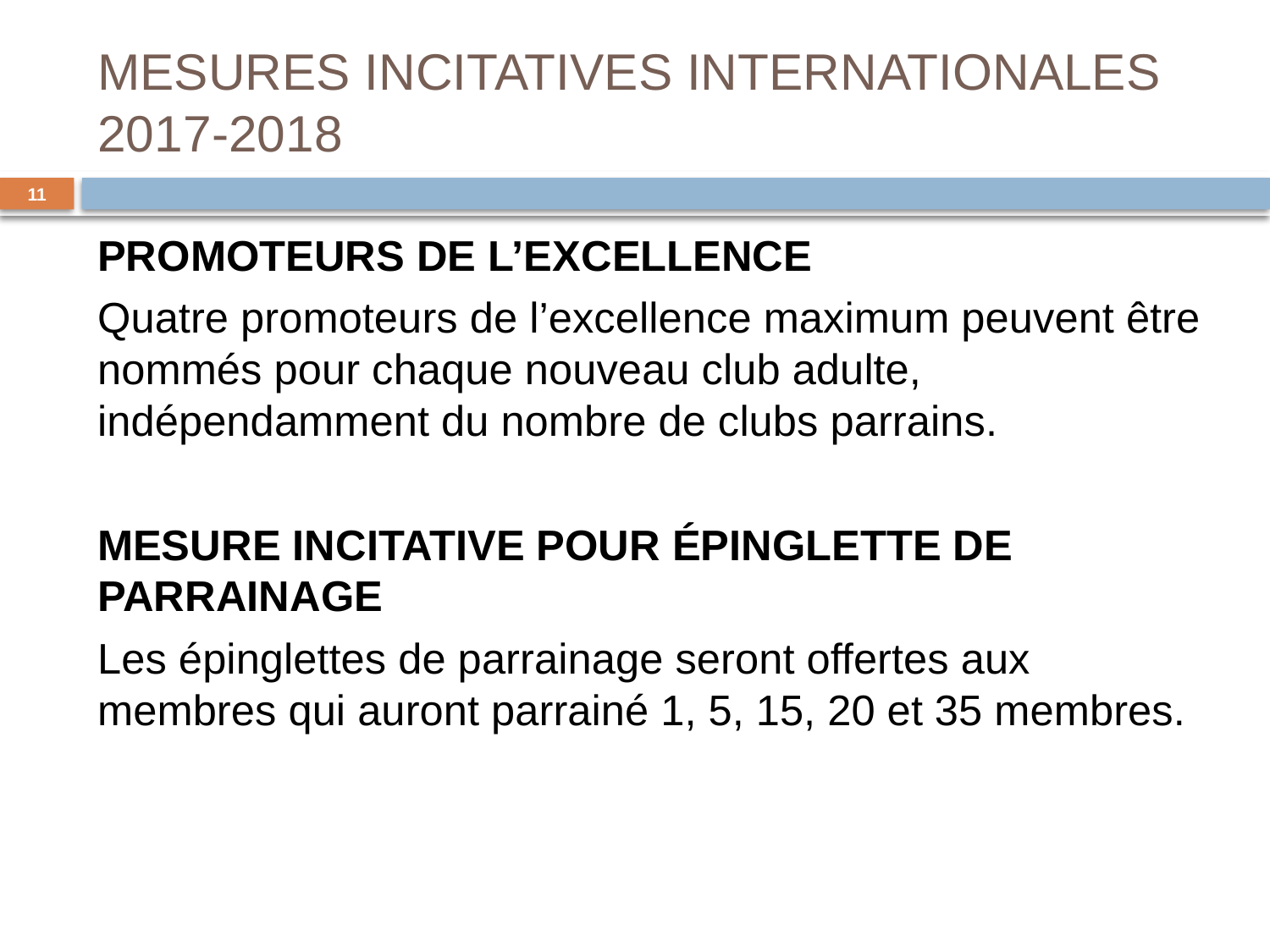

# MESURES INCITATIVES INTERNATIONALES 2017-2018
11
PROMOTEURS de l’excellence
Quatre promoteurs de l’excellence maximum peuvent être nommés pour chaque nouveau club adulte, indépendamment du nombre de clubs parrains.

MESURE INCITATIVE POUR ÉPINGLETTE DE PARRAINAGE
Les épinglettes de parrainage seront offertes aux membres qui auront parrainé 1, 5, 15, 20 et 35 membres.